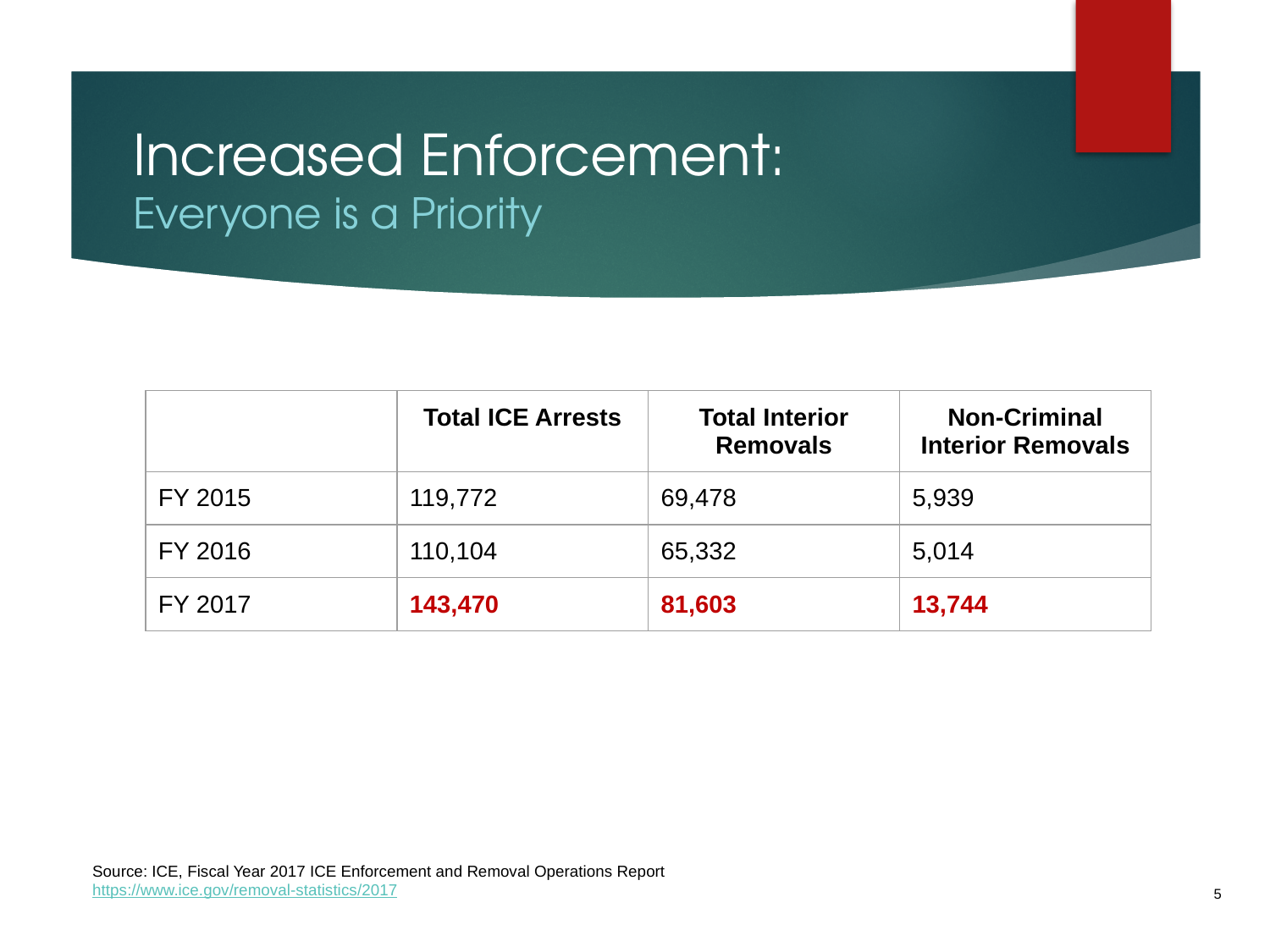

# Increased Enforcement:
Everyone is a Priority
|  | Total ICE Arrests | Total Interior Removals | Non-Criminal Interior Removals |
| --- | --- | --- | --- |
| FY 2015 | 119,772 | 69,478 | 5,939 |
| FY 2016 | 110,104 | 65,332 | 5,014 |
| FY 2017 | 143,470 | 81,603 | 13,744 |
Source: ICE, Fiscal Year 2017 ICE Enforcement and Removal Operations Report https://www.ice.gov/removal-statistics/2017